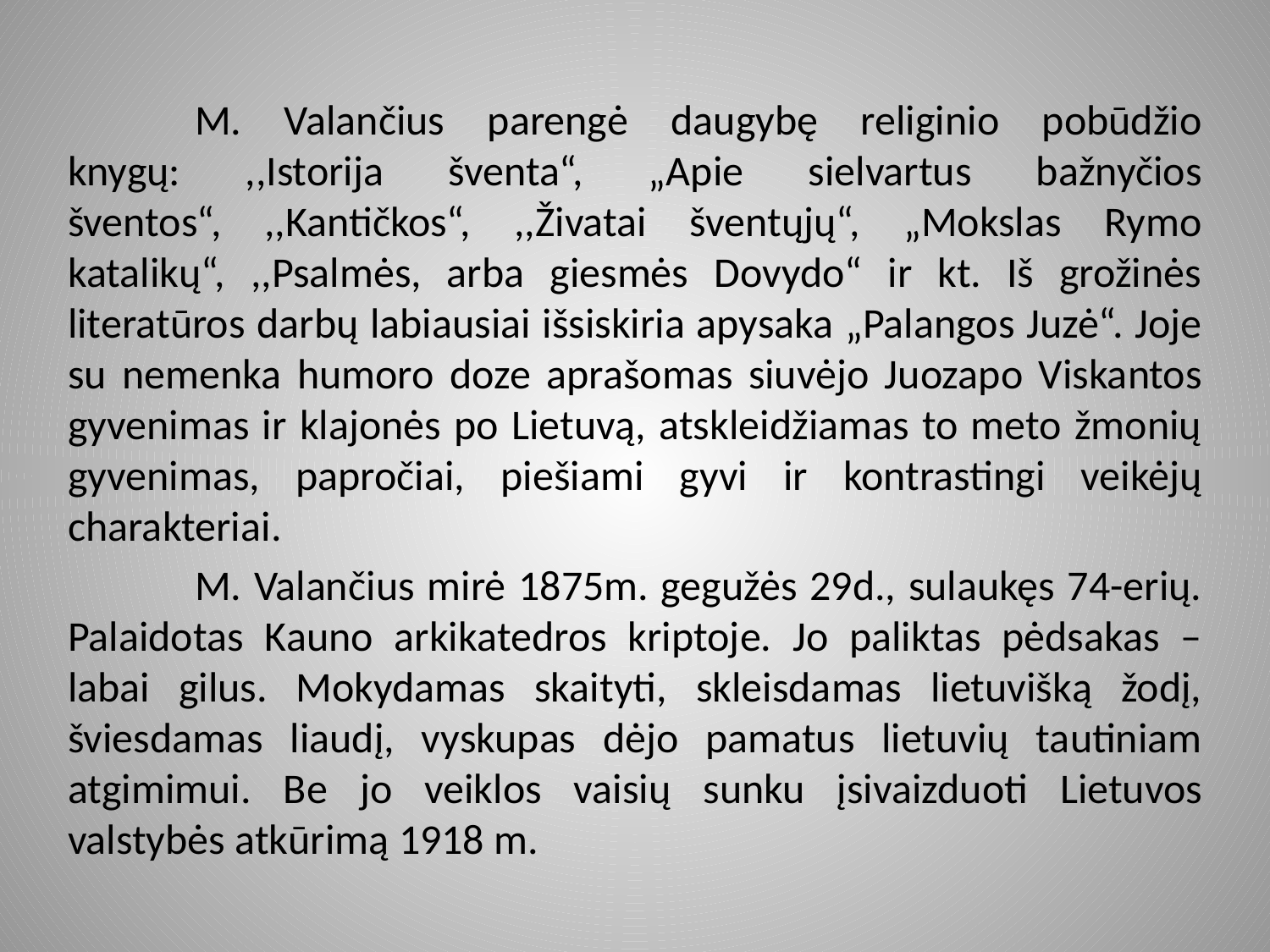

M. Valančius parengė daugybę religinio pobūdžio knygų: ,,Istorija šventa“, „Apie sielvartus bažnyčios šventos“, ,,Kantičkos“, ,,Živatai šventųjų“, „Mokslas Rymo katalikų“, ,,Psalmės, arba giesmės Dovydo“ ir kt. Iš grožinės literatūros darbų labiausiai išsiskiria apysaka „Palangos Juzė“. Joje su nemenka humoro doze aprašomas siuvėjo Juozapo Viskantos gyvenimas ir klajonės po Lietuvą, atskleidžiamas to meto žmonių gyvenimas, papročiai, piešiami gyvi ir kontrastingi veikėjų charakteriai.
	M. Valančius mirė 1875m. gegužės 29d., sulaukęs 74-erių. Palaidotas Kauno arkikatedros kriptoje. Jo paliktas pėdsakas – labai gilus. Mokydamas skaityti, skleisdamas lietuvišką žodį, šviesdamas liaudį, vyskupas dėjo pamatus lietuvių tautiniam atgimimui. Be jo veiklos vaisių sunku įsivaizduoti Lietuvos valstybės atkūrimą 1918 m.